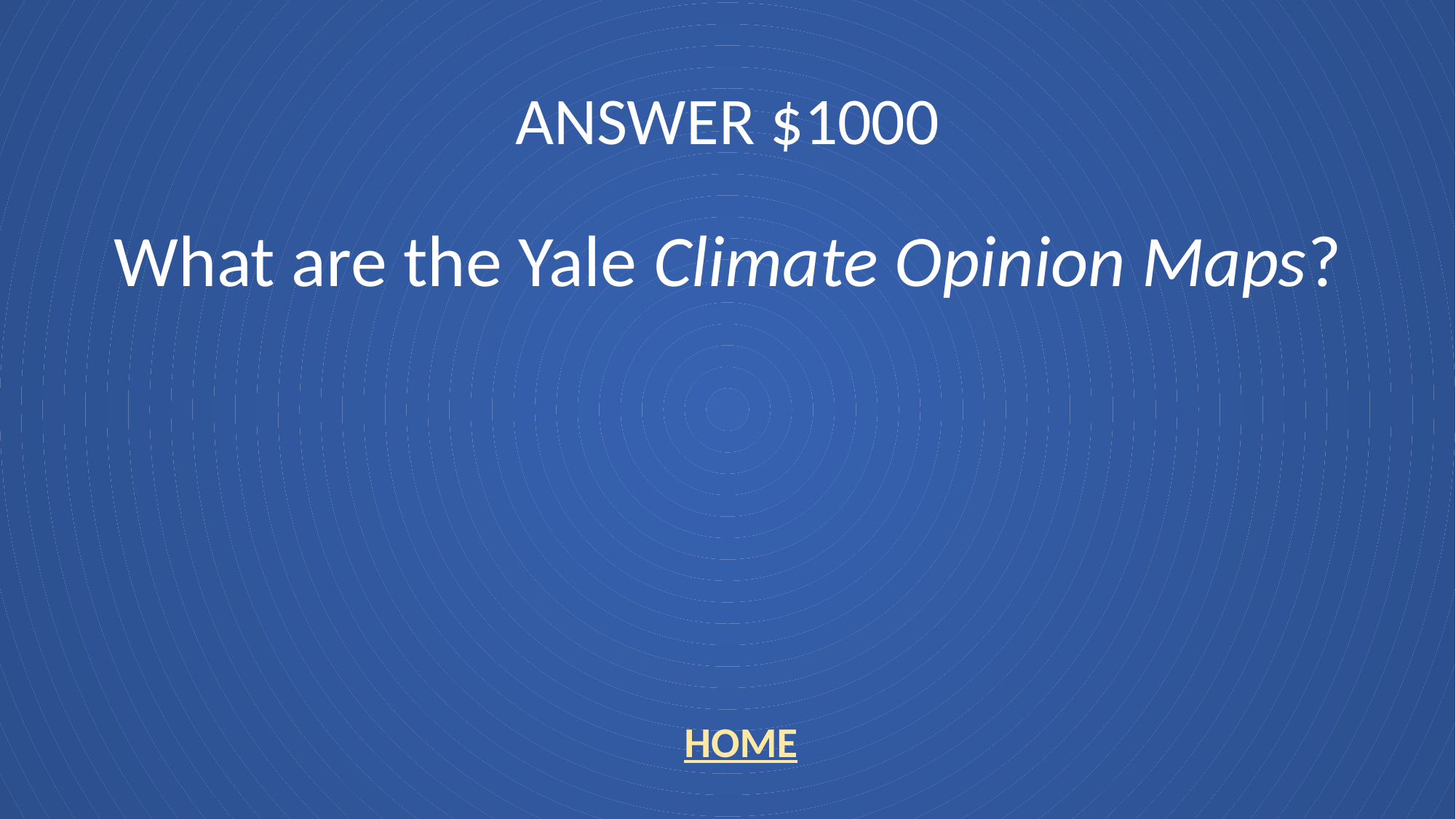

# ANSWER $1000
What are the Yale Climate Opinion Maps?
HOME